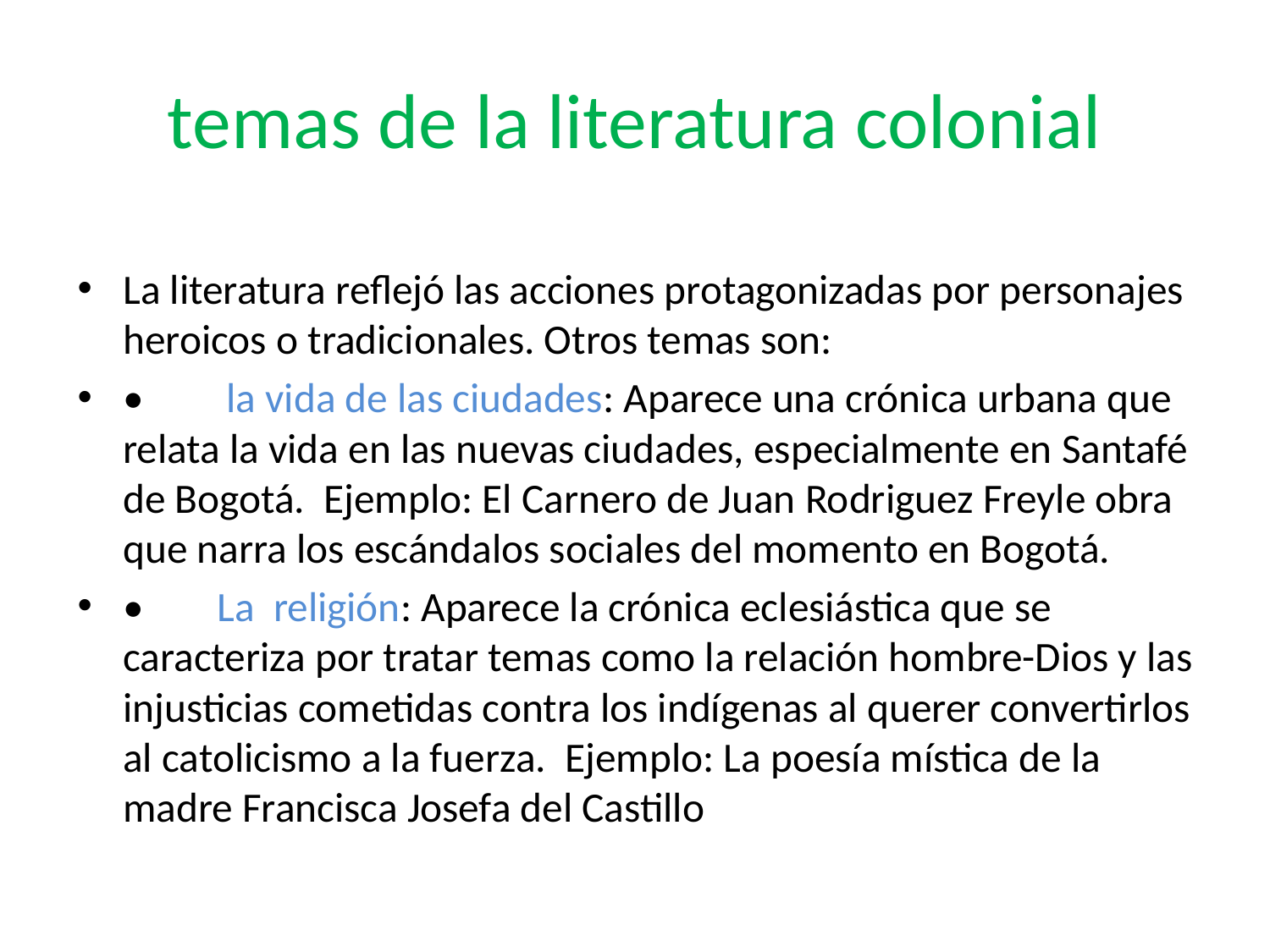

# temas de la literatura colonial
La literatura reflejó las acciones protagonizadas por personajes heroicos o tradicionales. Otros temas son:
•	 la vida de las ciudades: Aparece una crónica urbana que relata la vida en las nuevas ciudades, especialmente en Santafé de Bogotá.  Ejemplo: El Carnero de Juan Rodriguez Freyle obra que narra los escándalos sociales del momento en Bogotá.
•	La  religión: Aparece la crónica eclesiástica que se caracteriza por tratar temas como la relación hombre-Dios y las injusticias cometidas contra los indígenas al querer convertirlos al catolicismo a la fuerza.  Ejemplo: La poesía mística de la madre Francisca Josefa del Castillo